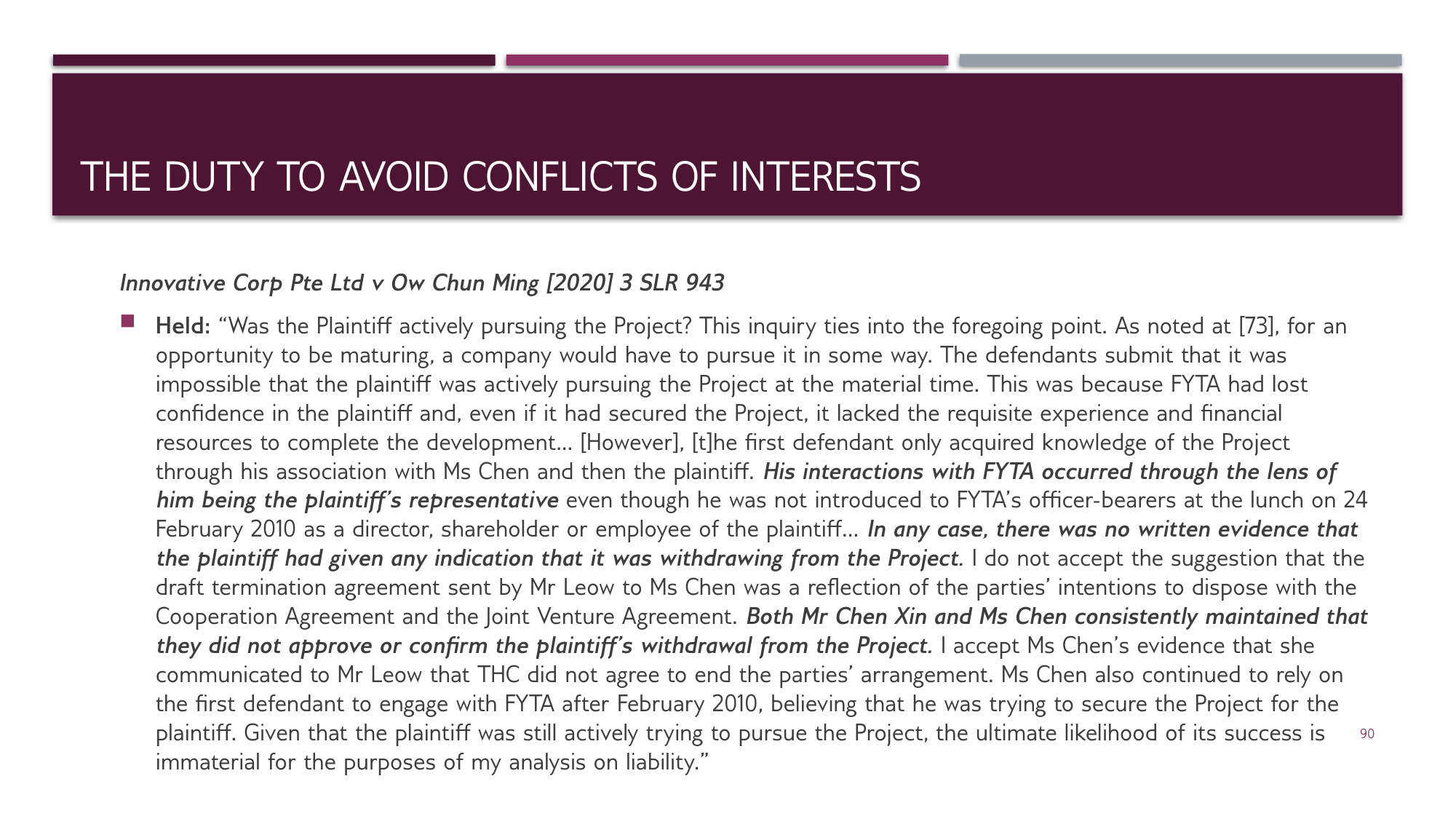

# The Duty to Avoid Conflicts of Interests
Innovative Corp Pte Ltd v Ow Chun Ming [2020] 3 SLR 943
Held: “Was the Plaintiff actively pursuing the Project? This inquiry ties into the foregoing point. As noted at [73], for an opportunity to be maturing, a company would have to pursue it in some way. The defendants submit that it was impossible that the plaintiff was actively pursuing the Project at the material time. This was because FYTA had lost confidence in the plaintiff and, even if it had secured the Project, it lacked the requisite experience and financial resources to complete the development... [However], [t]he first defendant only acquired knowledge of the Project through his association with Ms Chen and then the plaintiff. His interactions with FYTA occurred through the lens of him being the plaintiff’s representative even though he was not introduced to FYTA’s officer-bearers at the lunch on 24 February 2010 as a director, shareholder or employee of the plaintiff… In any case, there was no written evidence that the plaintiff had given any indication that it was withdrawing from the Project. I do not accept the suggestion that the draft termination agreement sent by Mr Leow to Ms Chen was a reflection of the parties’ intentions to dispose with the Cooperation Agreement and the Joint Venture Agreement. Both Mr Chen Xin and Ms Chen consistently maintained that they did not approve or confirm the plaintiff’s withdrawal from the Project. I accept Ms Chen’s evidence that she communicated to Mr Leow that THC did not agree to end the parties’ arrangement. Ms Chen also continued to rely on the first defendant to engage with FYTA after February 2010, believing that he was trying to secure the Project for the plaintiff. Given that the plaintiff was still actively trying to pursue the Project, the ultimate likelihood of its success is immaterial for the purposes of my analysis on liability.”
90